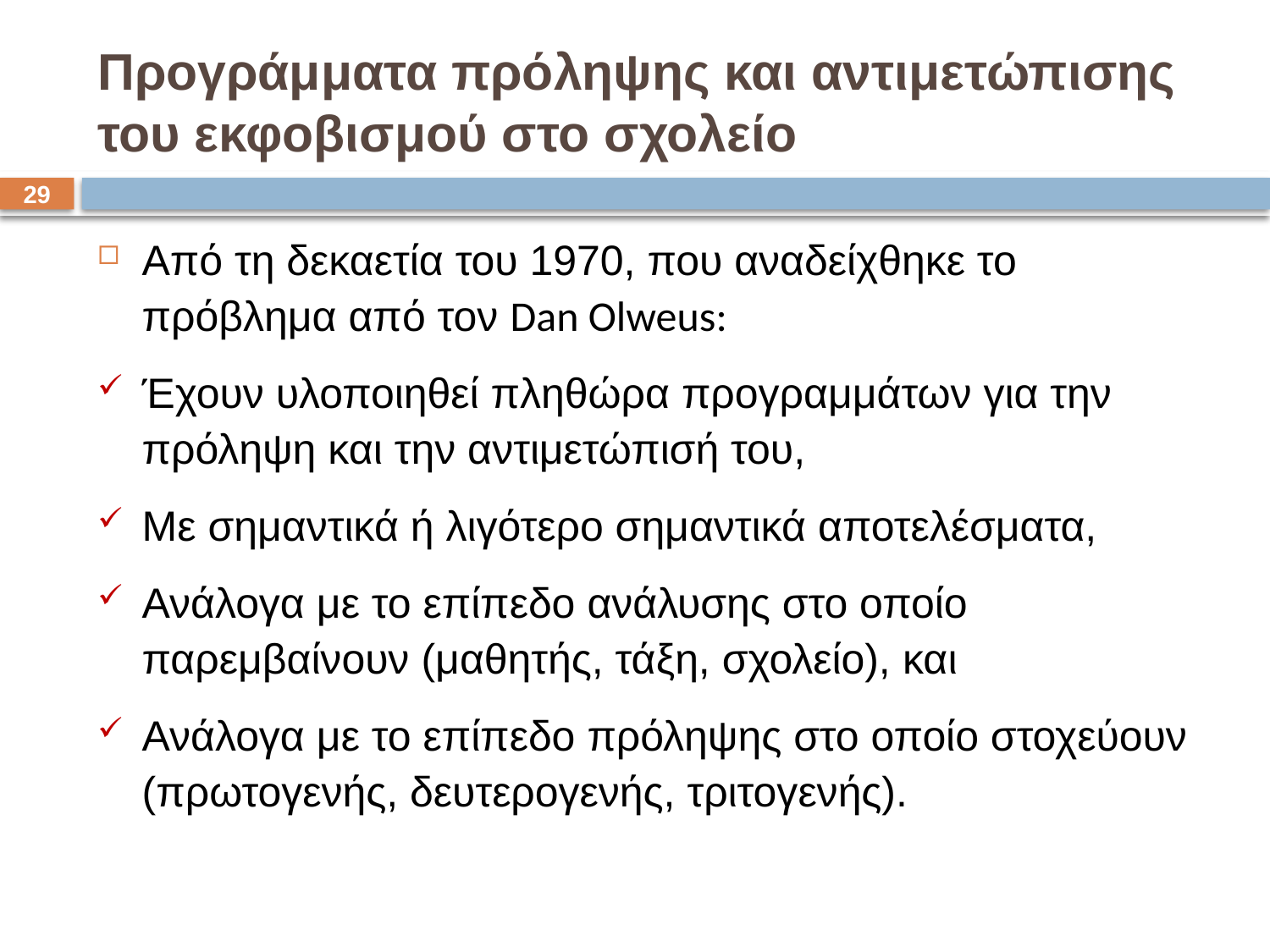

# Προγράμματα πρόληψης και αντιμετώπισης του εκφοβισμού στο σχολείο
29
Από τη δεκαετία του 1970, που αναδείχθηκε το πρόβλημα από τον Dan Olweus:
Έχουν υλοποιηθεί πληθώρα προγραμμάτων για την πρόληψη και την αντιμετώπισή του,
Με σημαντικά ή λιγότερο σημαντικά αποτελέσματα,
Ανάλογα με το επίπεδο ανάλυσης στο οποίο παρεμβαίνουν (μαθητής, τάξη, σχολείο), και
Ανάλογα με το επίπεδο πρόληψης στο οποίο στοχεύουν (πρωτογενής, δευτερογενής, τριτογενής).